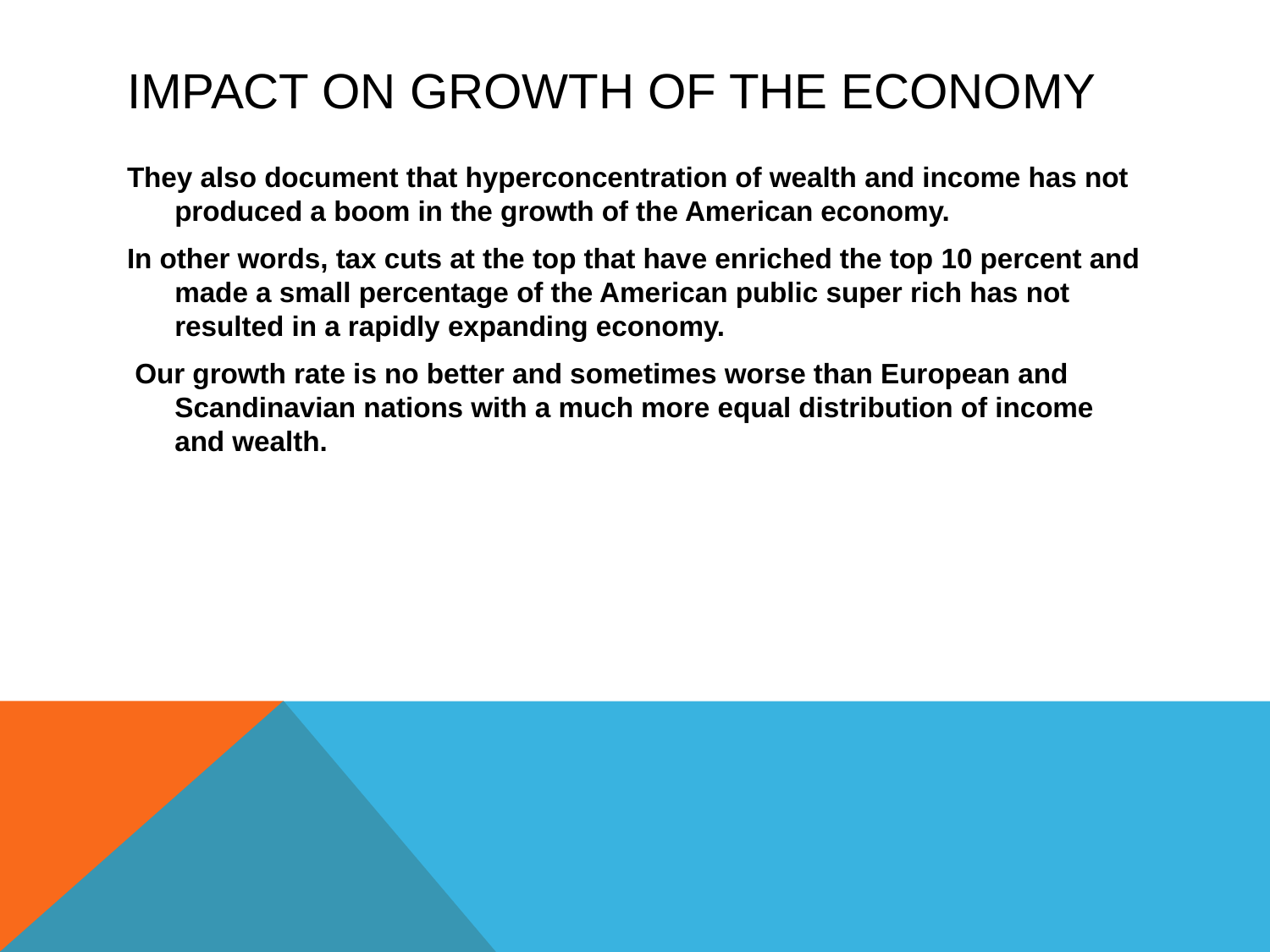

# Impact on Growth of the Economy
They also document that hyperconcentration of wealth and income has not produced a boom in the growth of the American economy.
In other words, tax cuts at the top that have enriched the top 10 percent and made a small percentage of the American public super rich has not resulted in a rapidly expanding economy.
 Our growth rate is no better and sometimes worse than European and Scandinavian nations with a much more equal distribution of income and wealth.